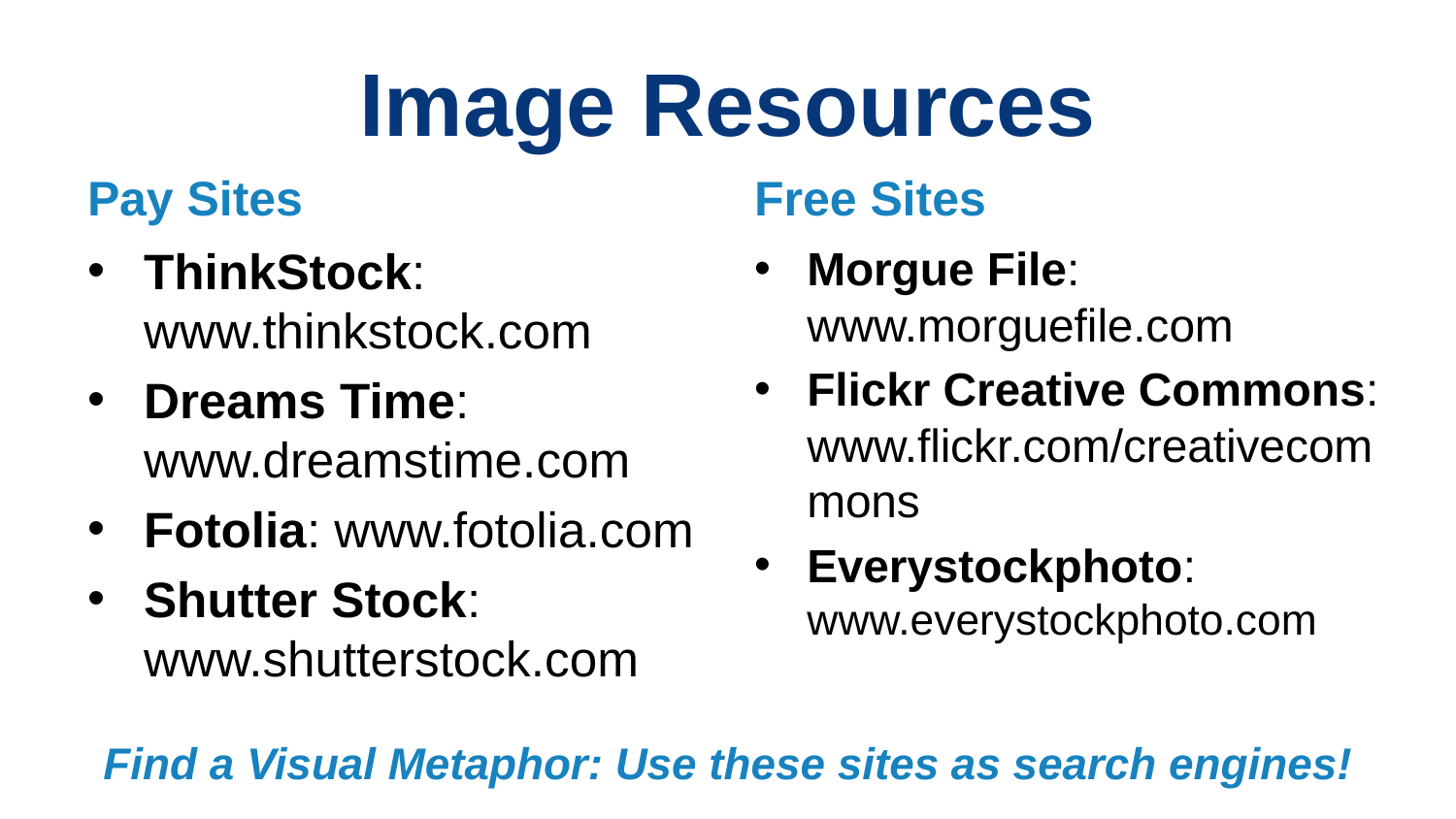

# Image Resources
Pay Sites
Free Sites
ThinkStock: www.thinkstock.com
Dreams Time: www.dreamstime.com
Fotolia: www.fotolia.com
Shutter Stock: www.shutterstock.com

Morgue File: www.morguefile.com
Flickr Creative Commons:
www.flickr.com/creativecommons
Everystockphoto: www.everystockphoto.com
Find a Visual Metaphor: Use these sites as search engines!